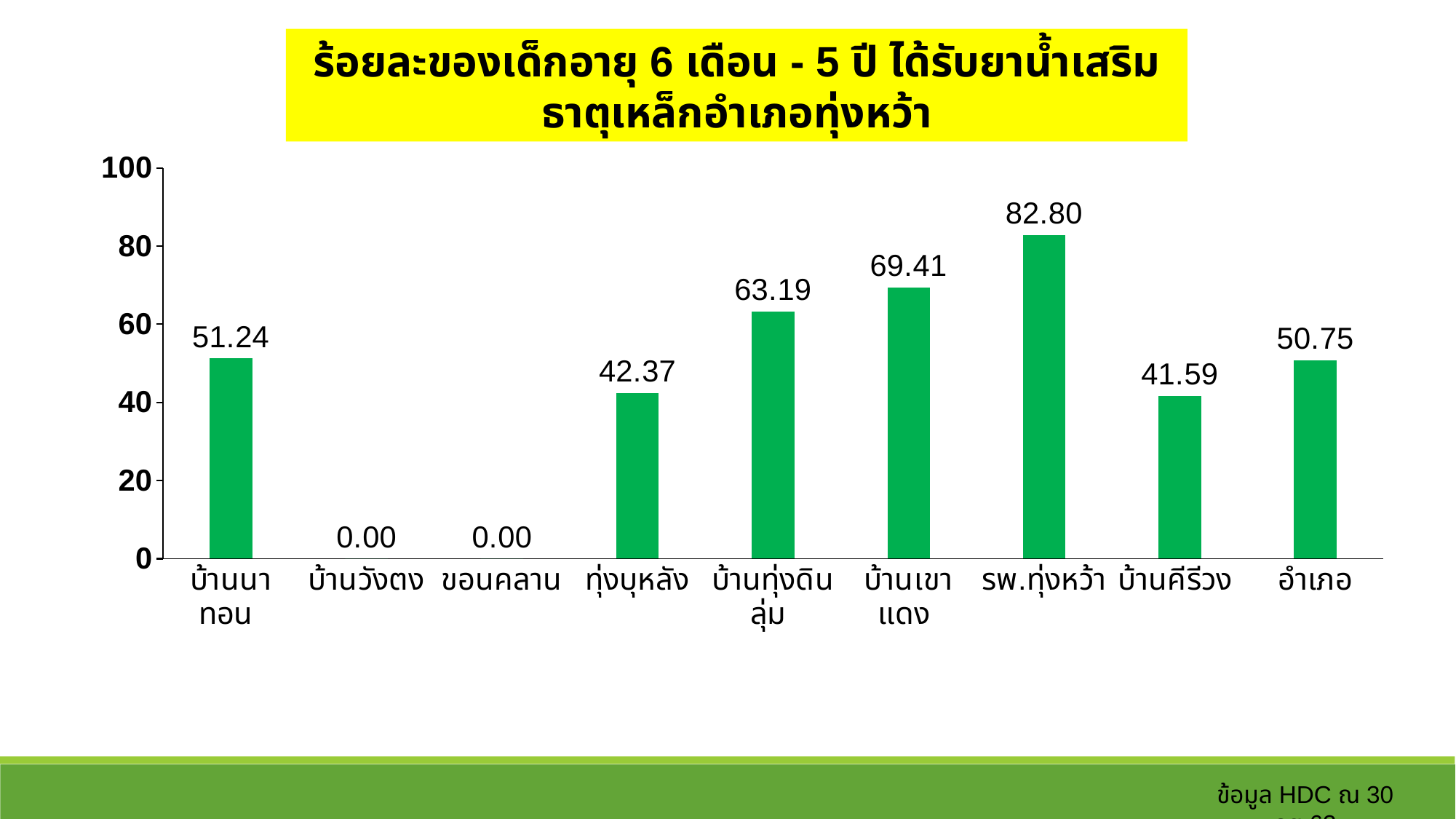

ร้อยละของเด็กอายุ 6 เดือน - 5 ปี ได้รับยาน้ำเสริมธาตุเหล็กอำเภอทุ่งหว้า

### Chart

| Category | คัดกรอง |
|---|---|
| บ้านนาทอน  | 51.24 |
| บ้านวังตง | 0.0 |
| ขอนคลาน | 0.0 |
| ทุ่งบุหลัง | 42.37 |
| บ้านทุ่งดินลุ่ม  | 63.19 |
| บ้านเขาแดง  | 69.41 |
| รพ.ทุ่งหว้า | 82.8 |
| บ้านคีรีวง  | 41.59 |
| อำเภอ | 50.74875207986689 |
ข้อมูล HDC ณ 30 กย.63